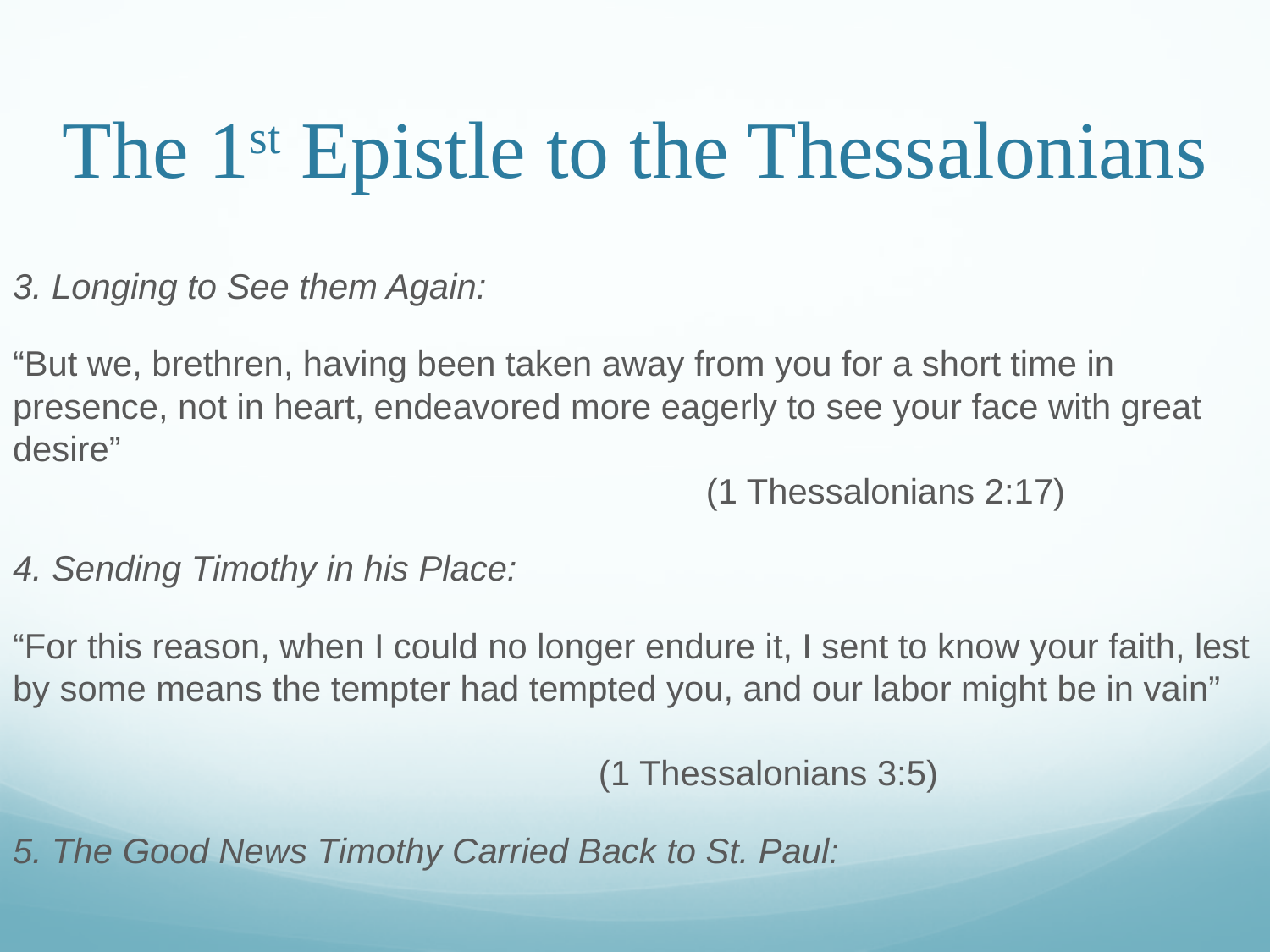

# The 1st Epistle to the Thessalonians
3. Longing to See them Again:
“But we, brethren, having been taken away from you for a short time in presence, not in heart, endeavored more eagerly to see your face with great desire”														      (1 Thessalonians 2:17)
4. Sending Timothy in his Place:
“For this reason, when I could no longer endure it, I sent to know your faith, lest by some means the tempter had tempted you, and our labor might be in vain”													        (1 Thessalonians 3:5)
5. The Good News Timothy Carried Back to St. Paul: